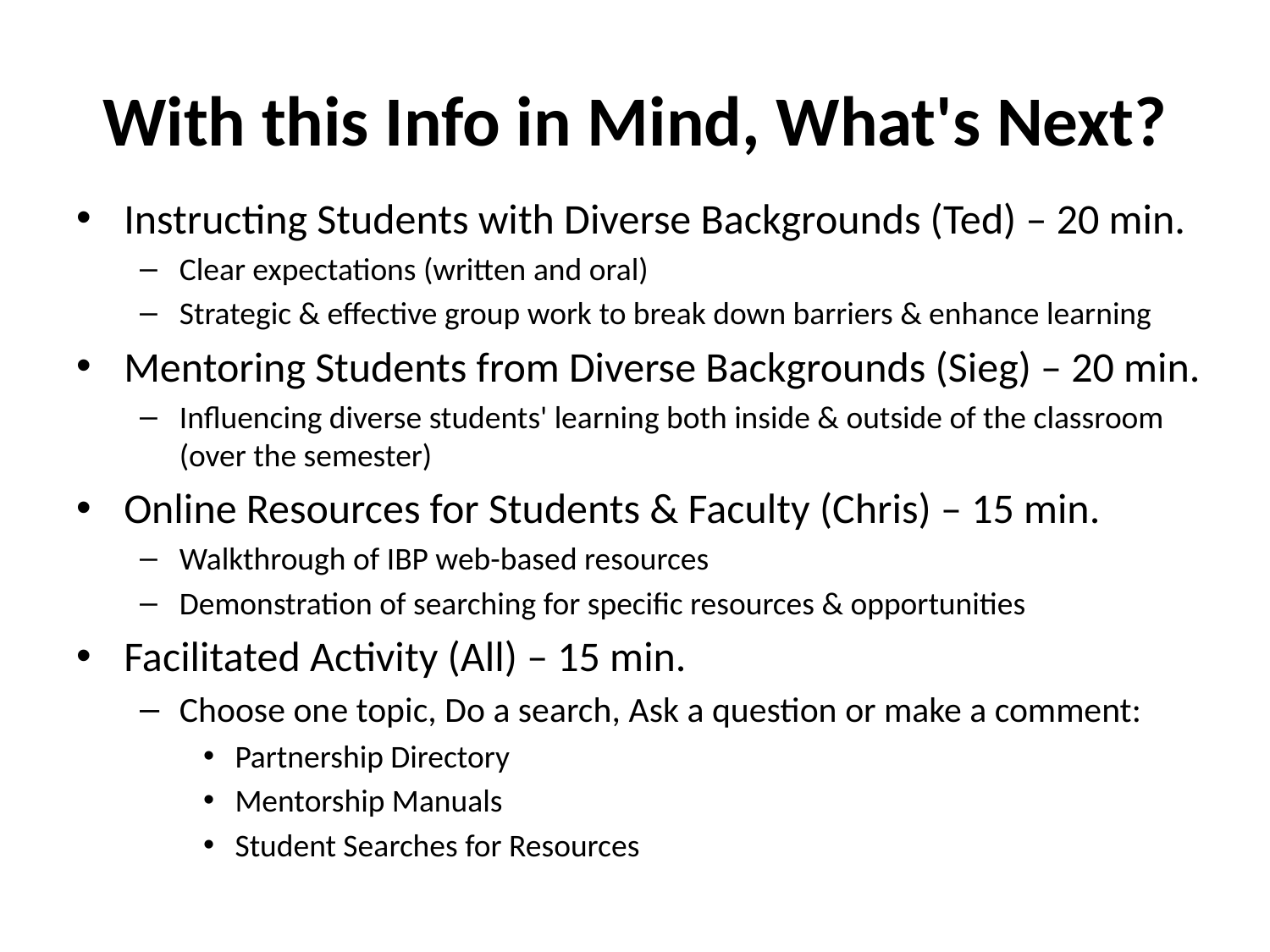

# With this Info in Mind, What's Next?
Instructing Students with Diverse Backgrounds (Ted) – 20 min.
Clear expectations (written and oral)
Strategic & effective group work to break down barriers & enhance learning
Mentoring Students from Diverse Backgrounds (Sieg) – 20 min.
Influencing diverse students' learning both inside & outside of the classroom (over the semester)
Online Resources for Students & Faculty (Chris) – 15 min.
Walkthrough of IBP web-based resources
Demonstration of searching for specific resources & opportunities
Facilitated Activity (All) – 15 min.
Choose one topic, Do a search, Ask a question or make a comment:
Partnership Directory
Mentorship Manuals
Student Searches for Resources